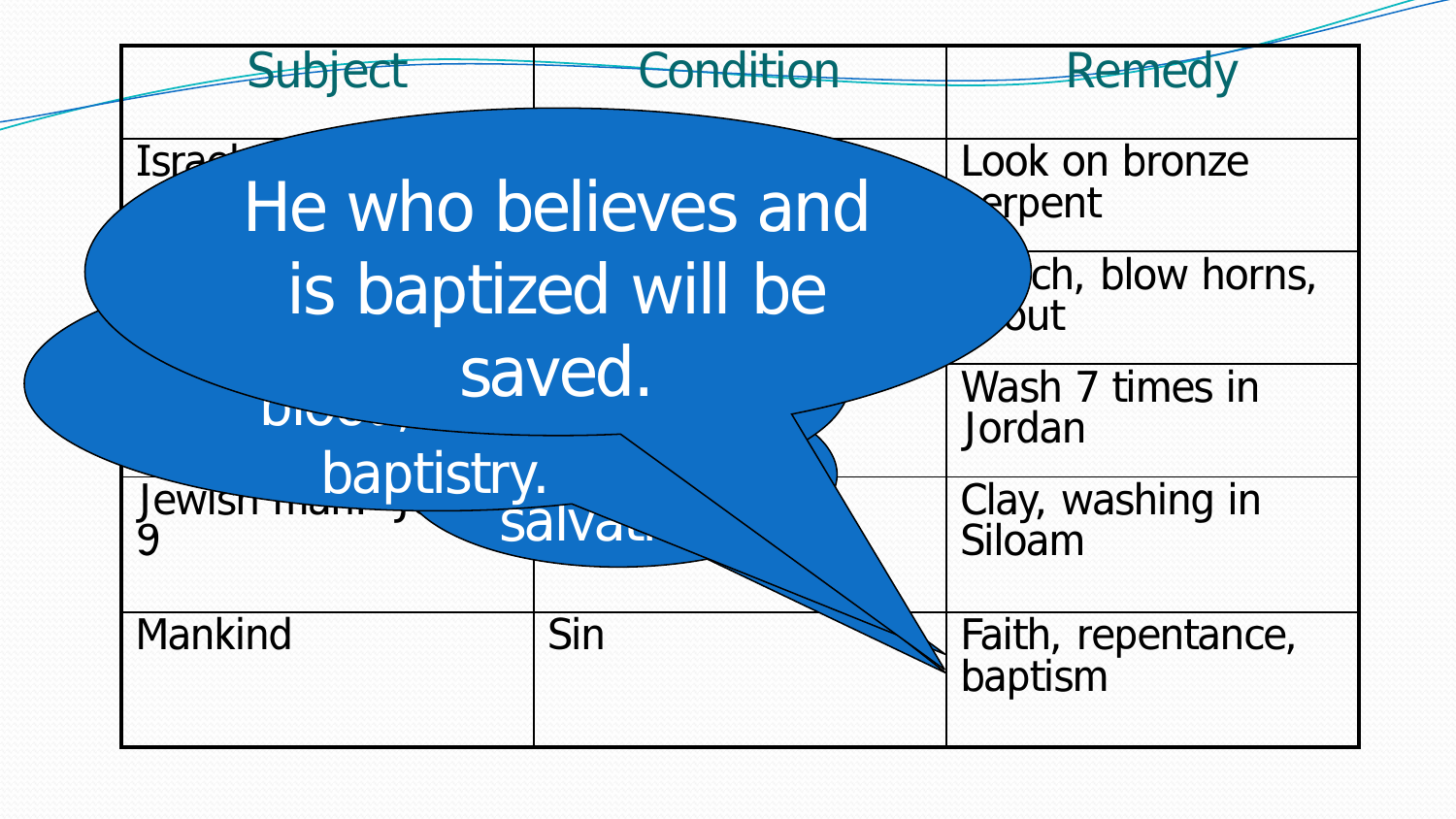

#
| Subject | Condition | Remedy |
| --- | --- | --- |
| Israel. Num. 21 | Fiery Serpents | Look on bronze serpent |
| Israel. Josh. 6 | Jericho walled up | March, blow horns, shout |
| Naaman. 2 Kings 5 | Leper | Wash 7 times in Jordan |
| Jewish man. John 9 | Blind | Clay, washing in Siloam |
| Mankind | Sin | Faith, repentance, baptism |
He who believes and is baptized will be saved.
The power is in the blood, not the baptistry.
Water salvation.